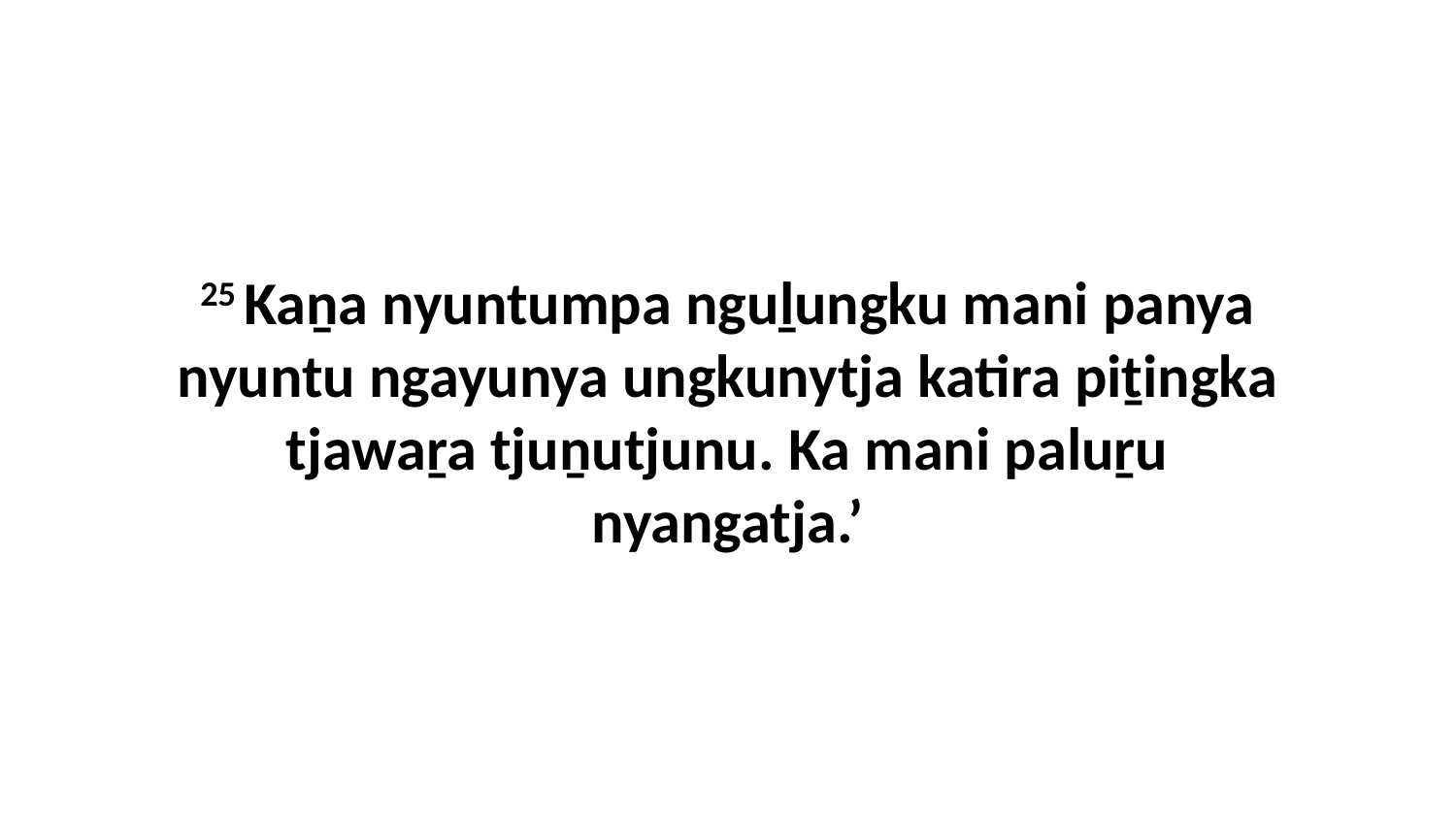

25 Kaṉa nyuntumpa nguḻungku mani panya nyuntu ngayunya ungkunytja katira piṯingka tjawaṟa tjuṉutjunu. Ka mani paluṟu nyangatja.’